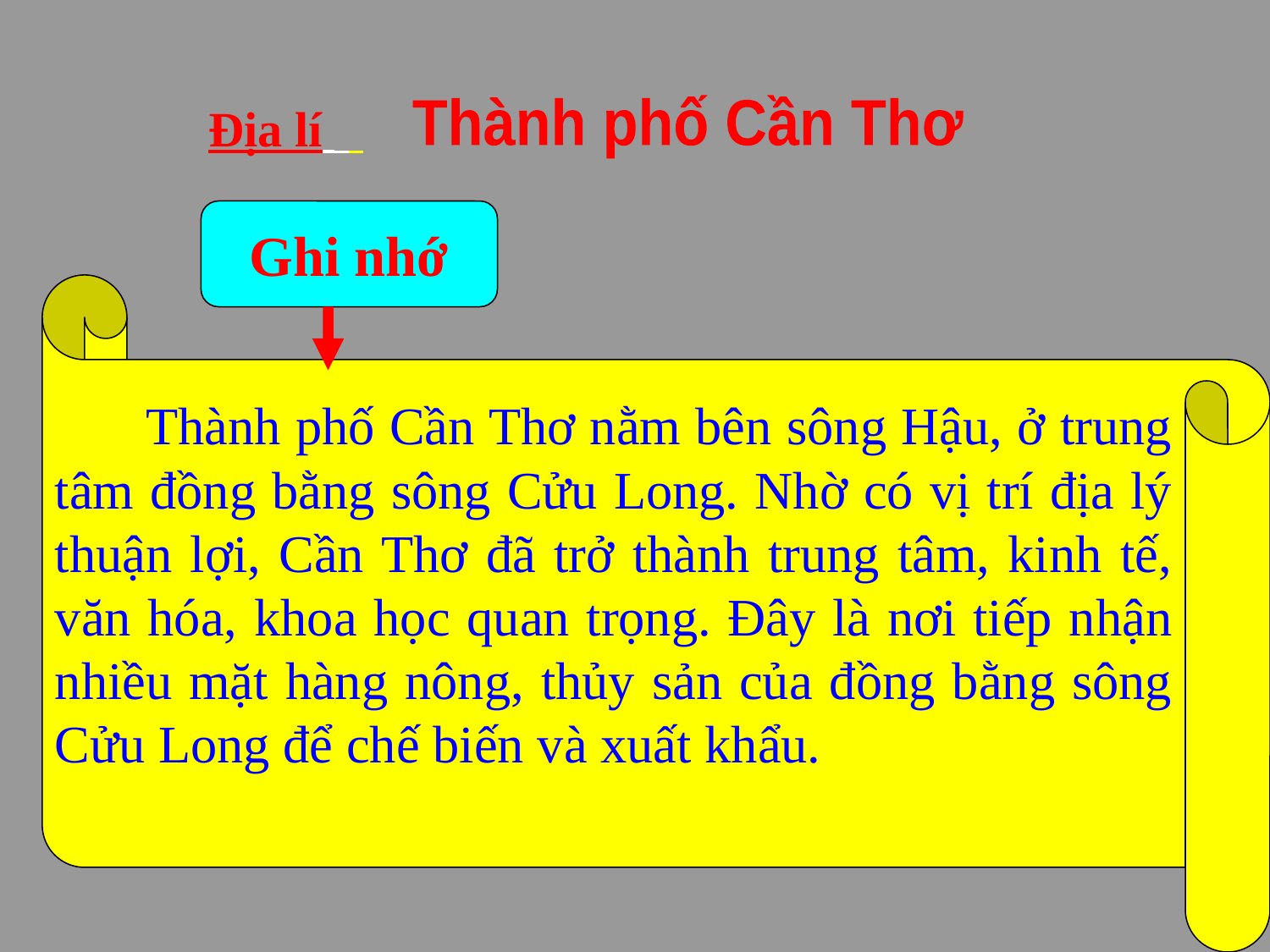

Địa lí
Thành phố Cần Thơ
Ghi nhớ

     Thành phố Cần Thơ nằm bên sông Hậu, ở trung tâm đồng bằng sông Cửu Long. Nhờ có vị trí địa lý thuận lợi, Cần Thơ đã trở thành trung tâm, kinh tế, văn hóa, khoa học quan trọng. Đây là nơi tiếp nhận nhiều mặt hàng nông, thủy sản của đồng bằng sông Cửu Long để chế biến và xuất khẩu.